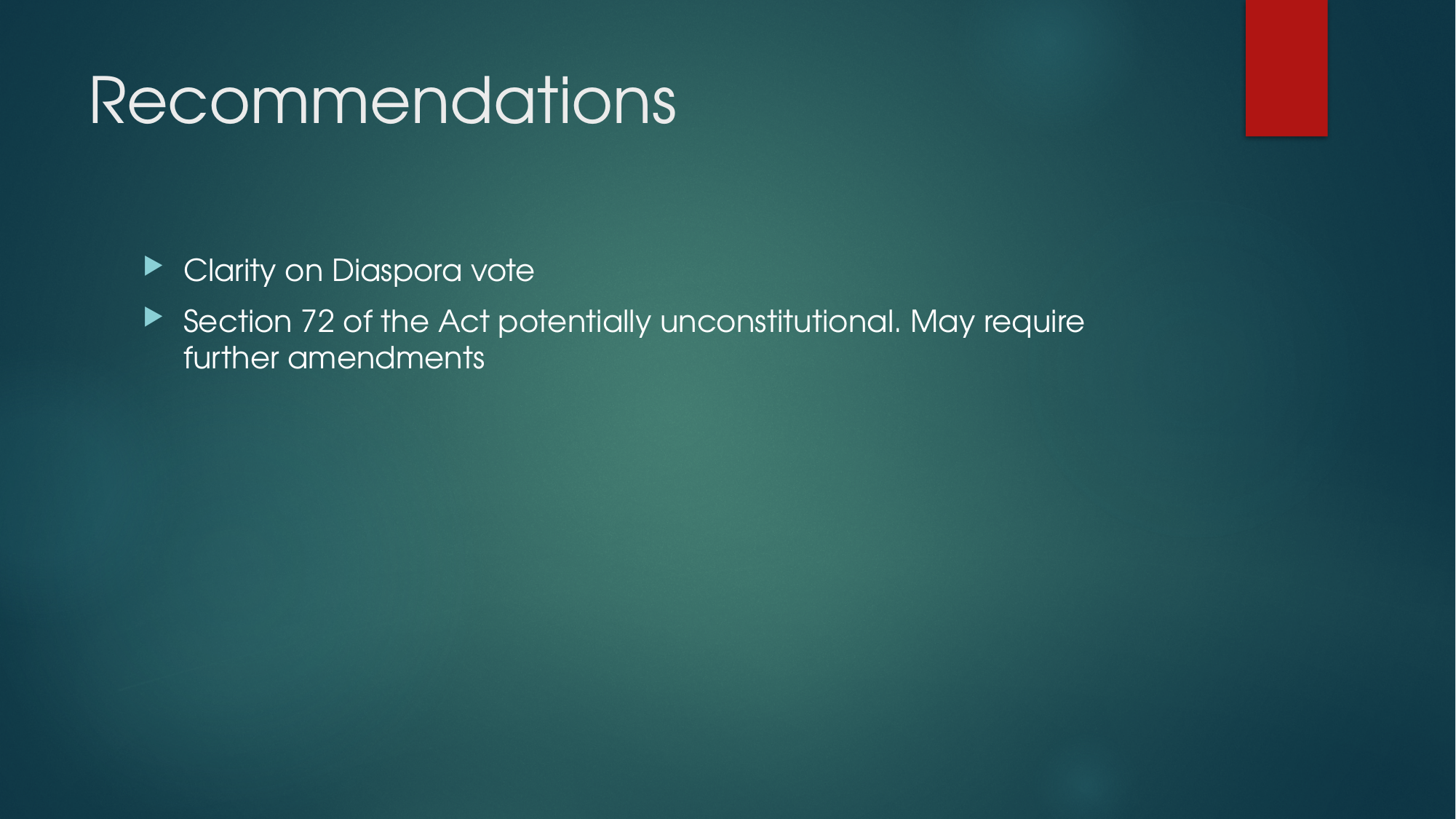

# Recommendations
Clarity on Diaspora vote
Section 72 of the Act potentially unconstitutional. May require further amendments